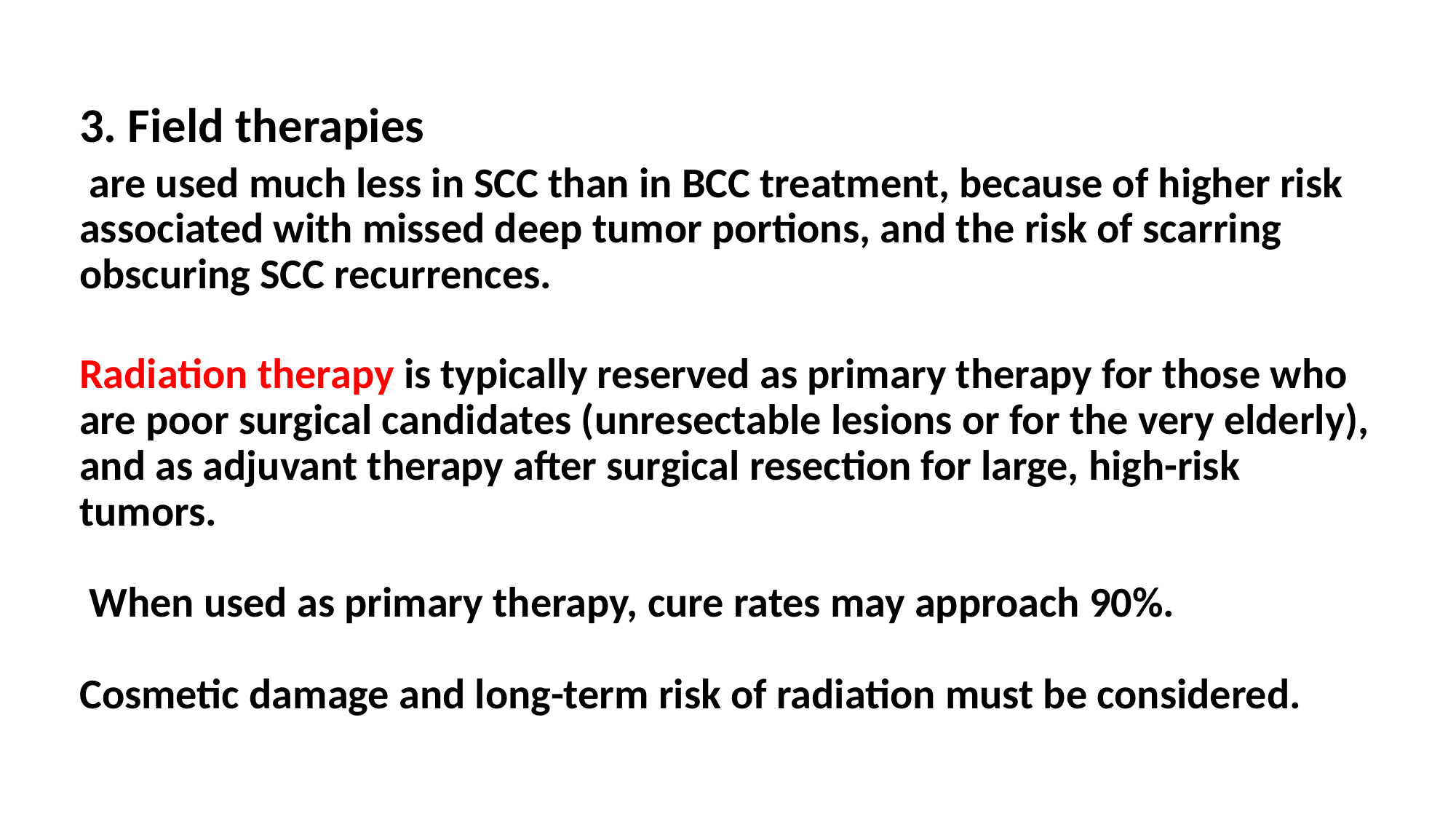

# 3. Field therapies
 are used much less in SCC than in BCC treatment, because of higher risk associated with missed deep tumor portions, and the risk of scarring obscuring SCC recurrences.
Radiation therapy is typically reserved as primary therapy for those who are poor surgical candidates (unresectable lesions or for the very elderly), and as adjuvant therapy after surgical resection for large, high-risk tumors.
 When used as primary therapy, cure rates may approach 90%.
Cosmetic damage and long-term risk of radiation must be considered.